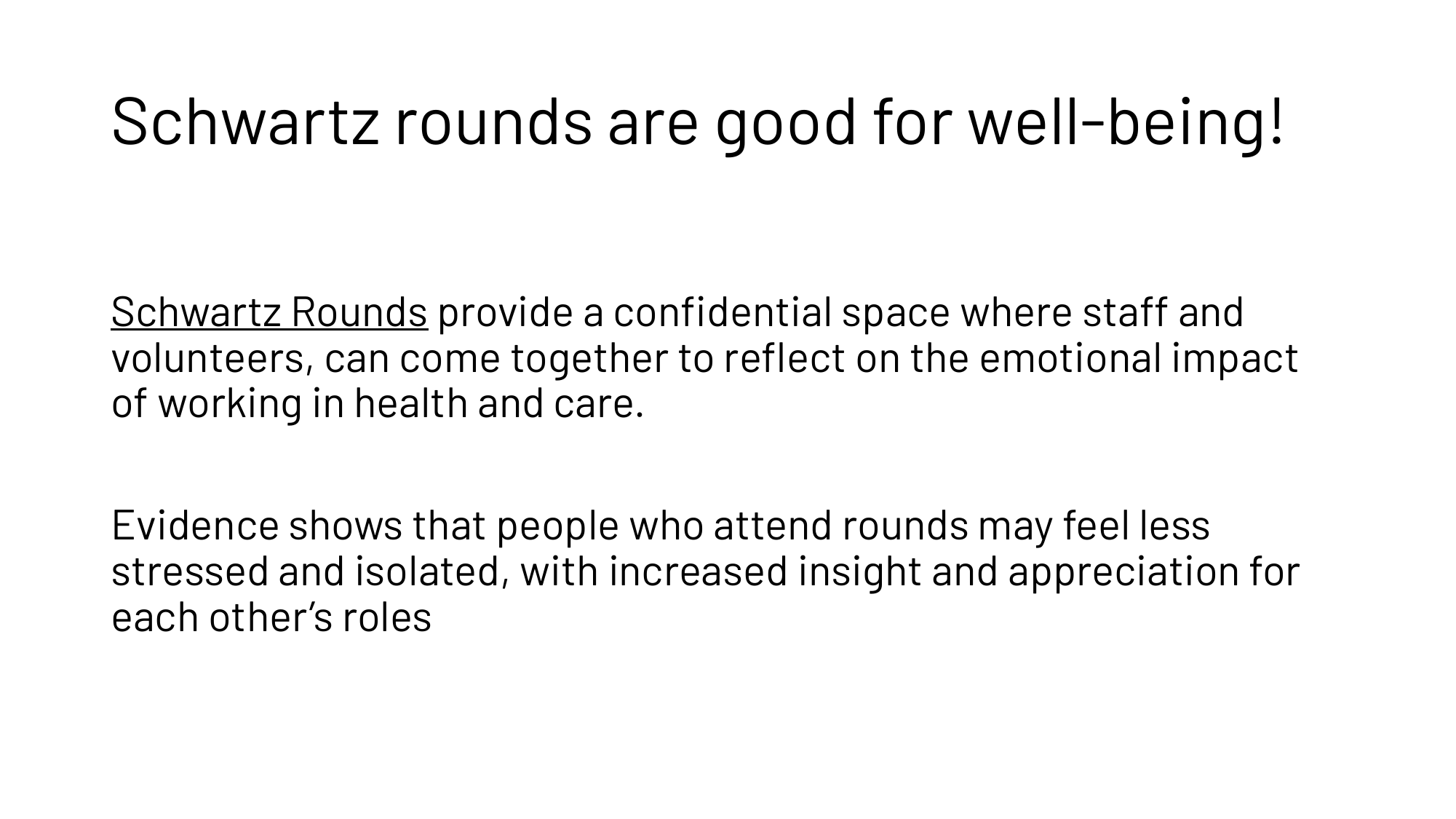

# Schwartz rounds are good for well-being!

Schwartz Rounds provide a confidential space where staff and volunteers, can come together to reflect on the emotional impact of working in health and care.

Evidence shows that people who attend rounds may feel less stressed and isolated, with increased insight and appreciation for each other’s roles